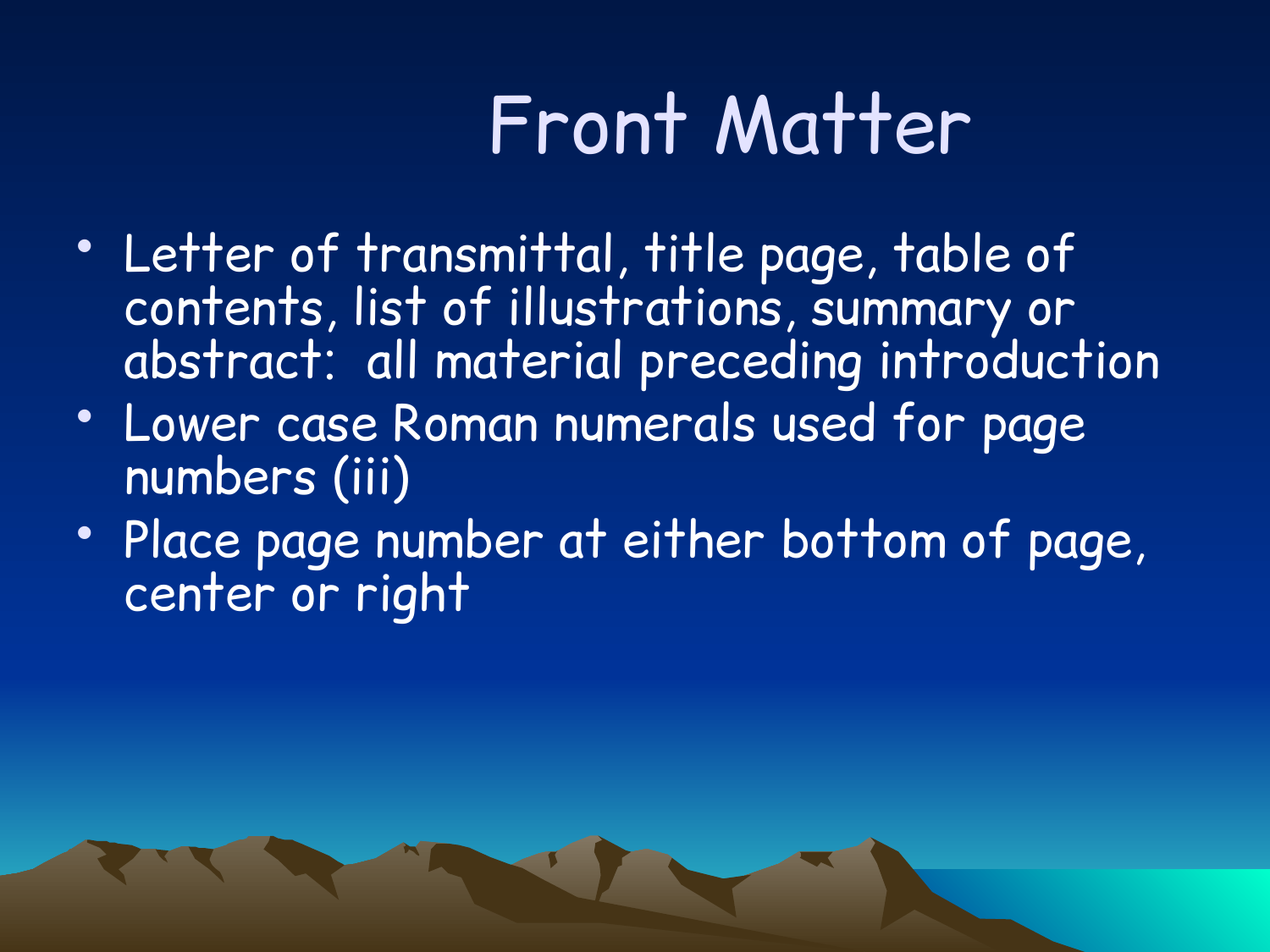

# Front Matter
Letter of transmittal, title page, table of contents, list of illustrations, summary or abstract:  all material preceding introduction
Lower case Roman numerals used for page numbers (iii)
Place page number at either bottom of page, center or right